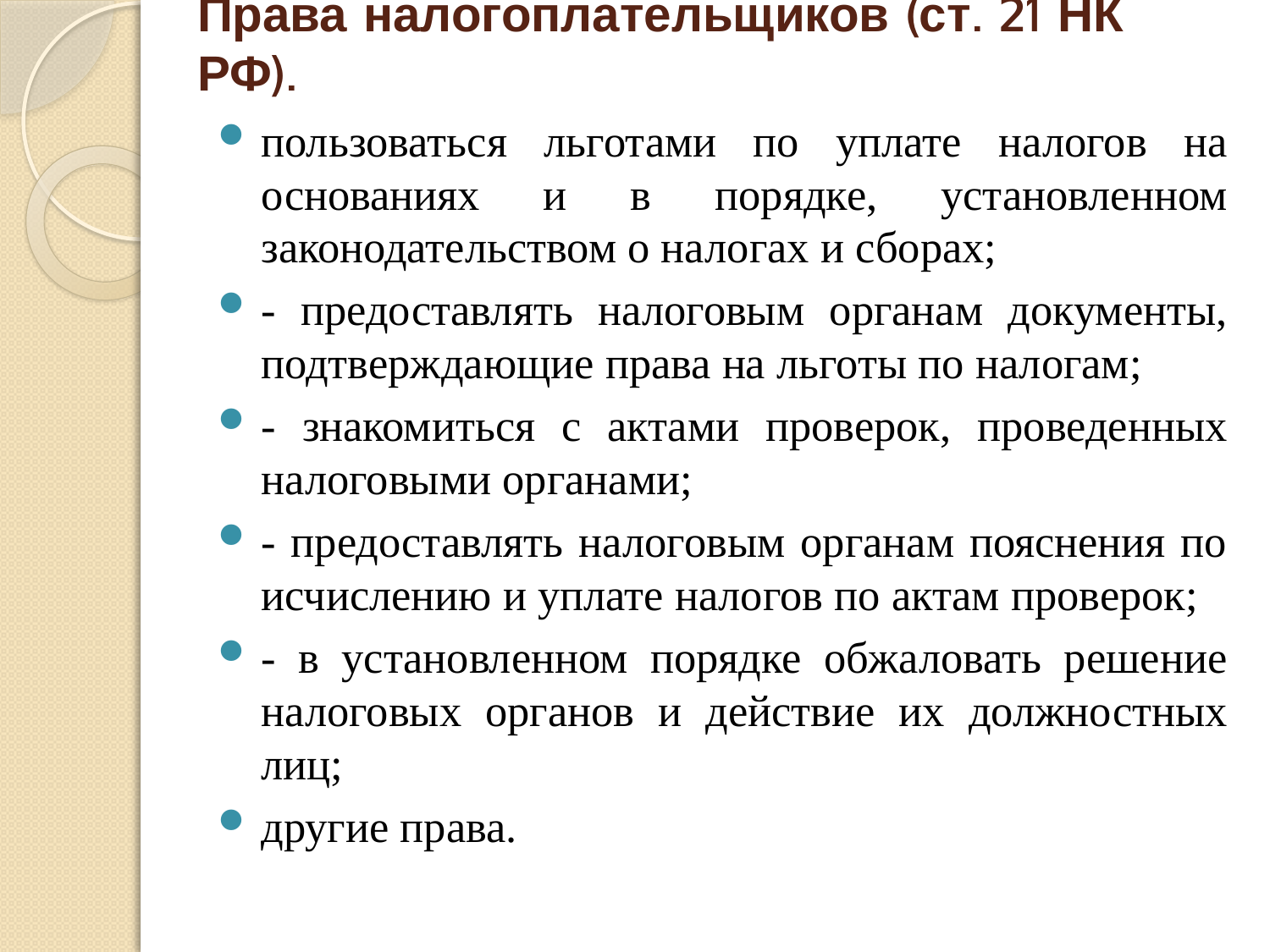

# Права налогоплательщиков (ст. 21 НК РФ).
пользоваться льготами по уплате налогов на основаниях и в порядке, установленном законодательством о налогах и сборах;
- предоставлять налоговым органам документы, подтверждающие права на льготы по налогам;
- знакомиться с актами проверок, проведенных налоговыми органами;
- предоставлять налоговым органам пояснения по исчислению и уплате налогов по актам проверок;
- в установленном порядке обжаловать решение налоговых органов и действие их должностных лиц;
другие права.